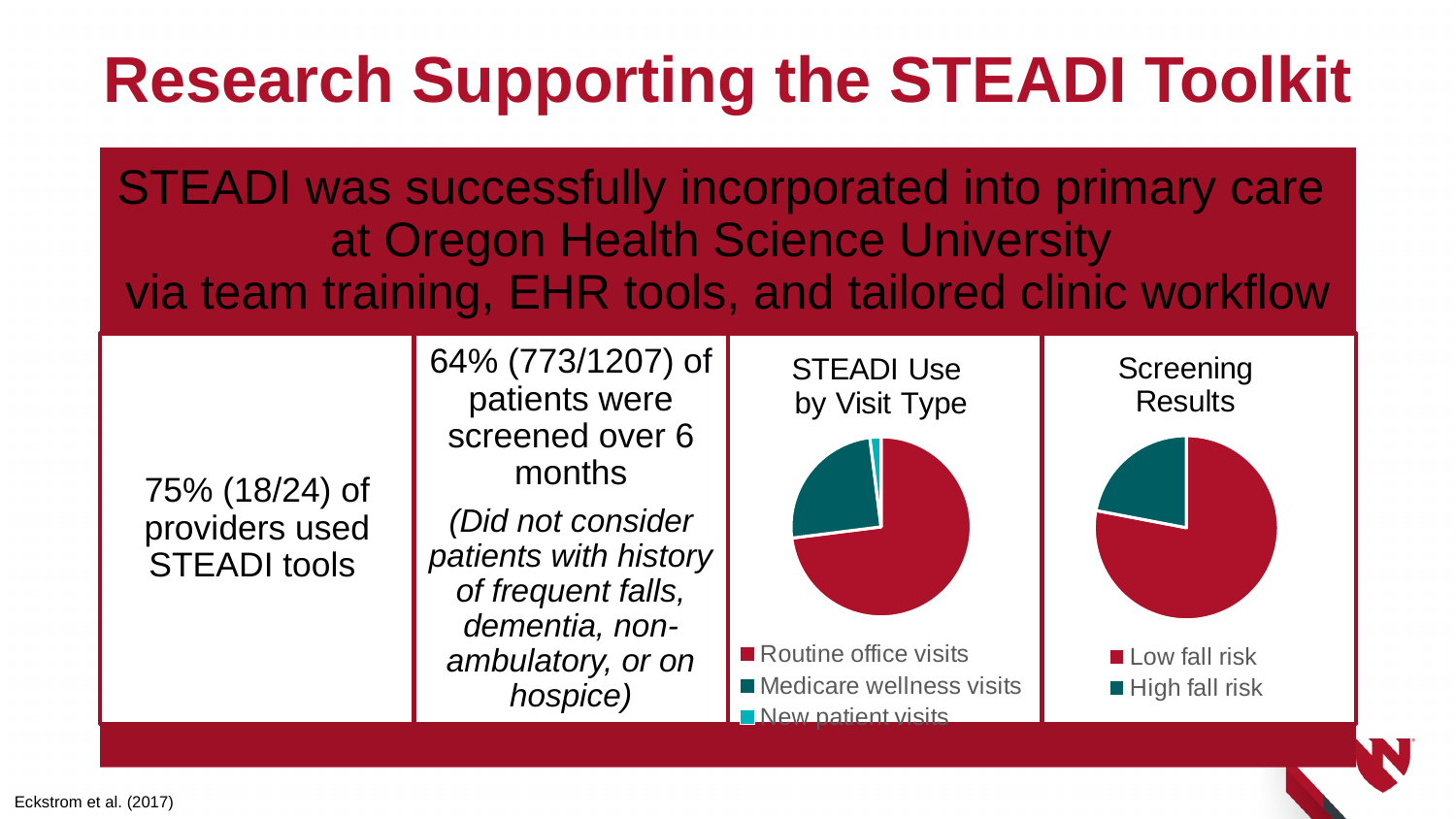

# Research Supporting the STEADI Toolkit
STEADI was successfully incorporated into primary care
at Oregon Health Science University
via team training, EHR tools, and tailored clinic workflow
75% (18/24) of providers used STEADI tools
64% (773/1207) of patients were screened over 6 months
(Did not consider patients with history of frequent falls, dementia, non-ambulatory, or on hospice)

### Chart: Screening Results

| Category | Visit Types |
|---|---|
| Low fall risk | 603.0 |
| High fall risk | 170.0 |

### Chart: STEADI Use
by Visit Type

| Category | Visit Types |
|---|---|
| Routine office visits | 73.0 |
| Medicare wellness visits | 25.0 |
| New patient visits | 2.0 |
Eckstrom et al. (2017)